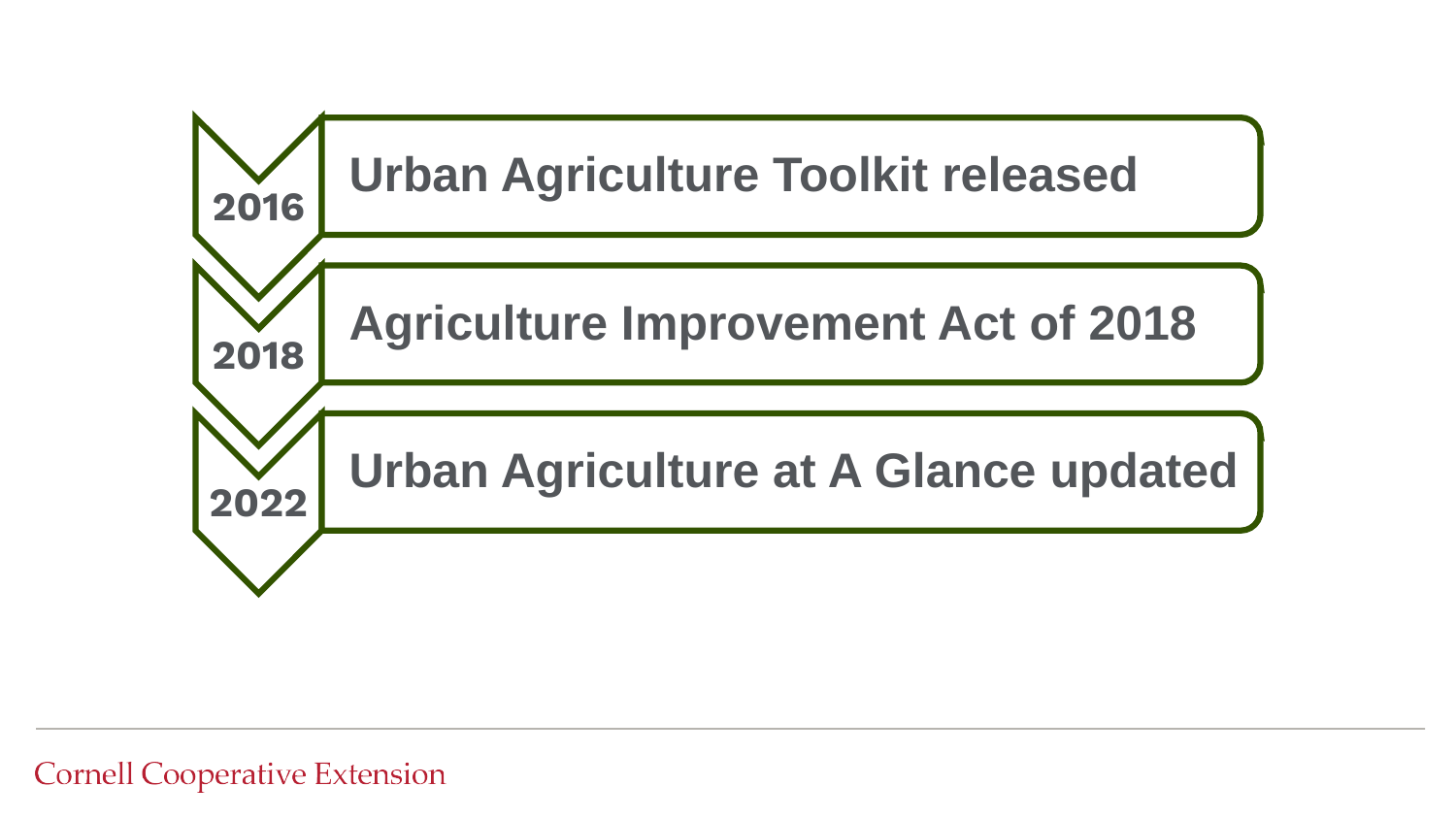

A continuation of the timeline of USDA urban agriculture initiatives
2016
Urban Agriculture Toolkit released
2018
Agriculture Improvement Act of 2018
2022
Urban Agriculture at A Glance updated